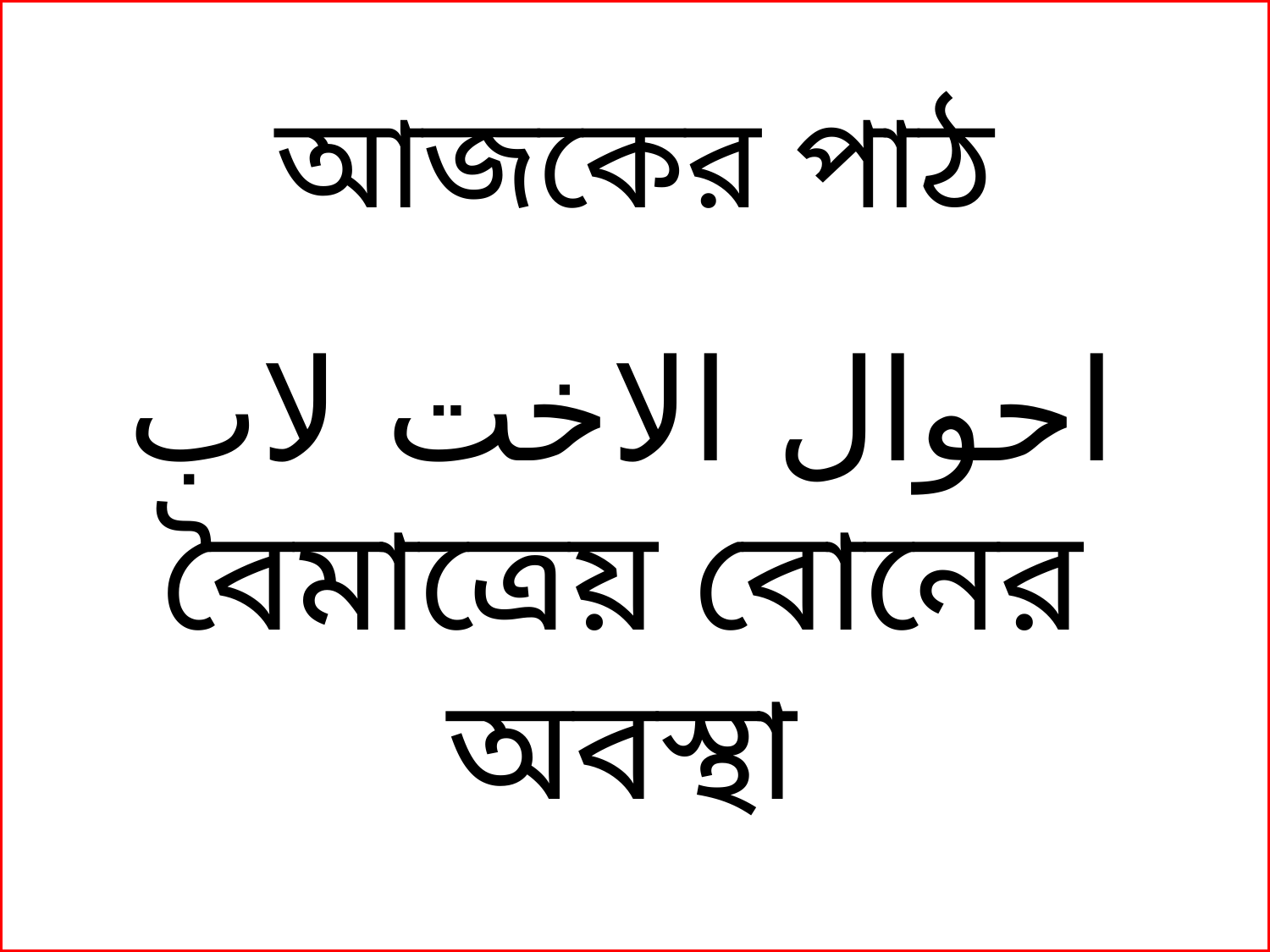

আজকের পাঠ
احوال الاخت لاب
বৈমাত্রেয় বোনের অবস্থা